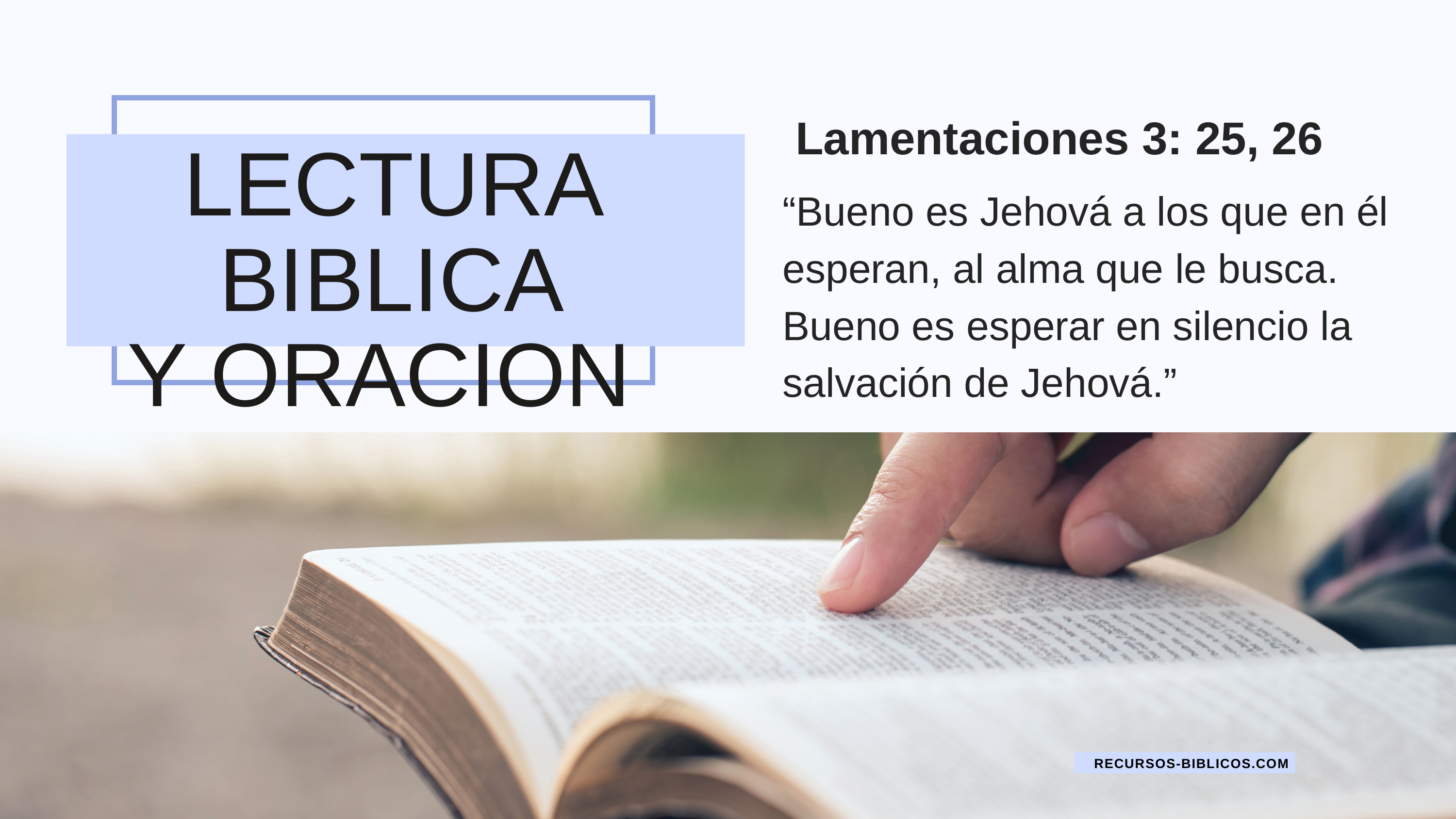

Lamentaciones 3: 25, 26

LECTURA BIBLICA
Y ORACION
“Bueno es Jehová a los que en él esperan, al alma que le busca. Bueno es esperar en silencio la salvación de Jehová.”

RECURSOS-BIBLICOS.COM